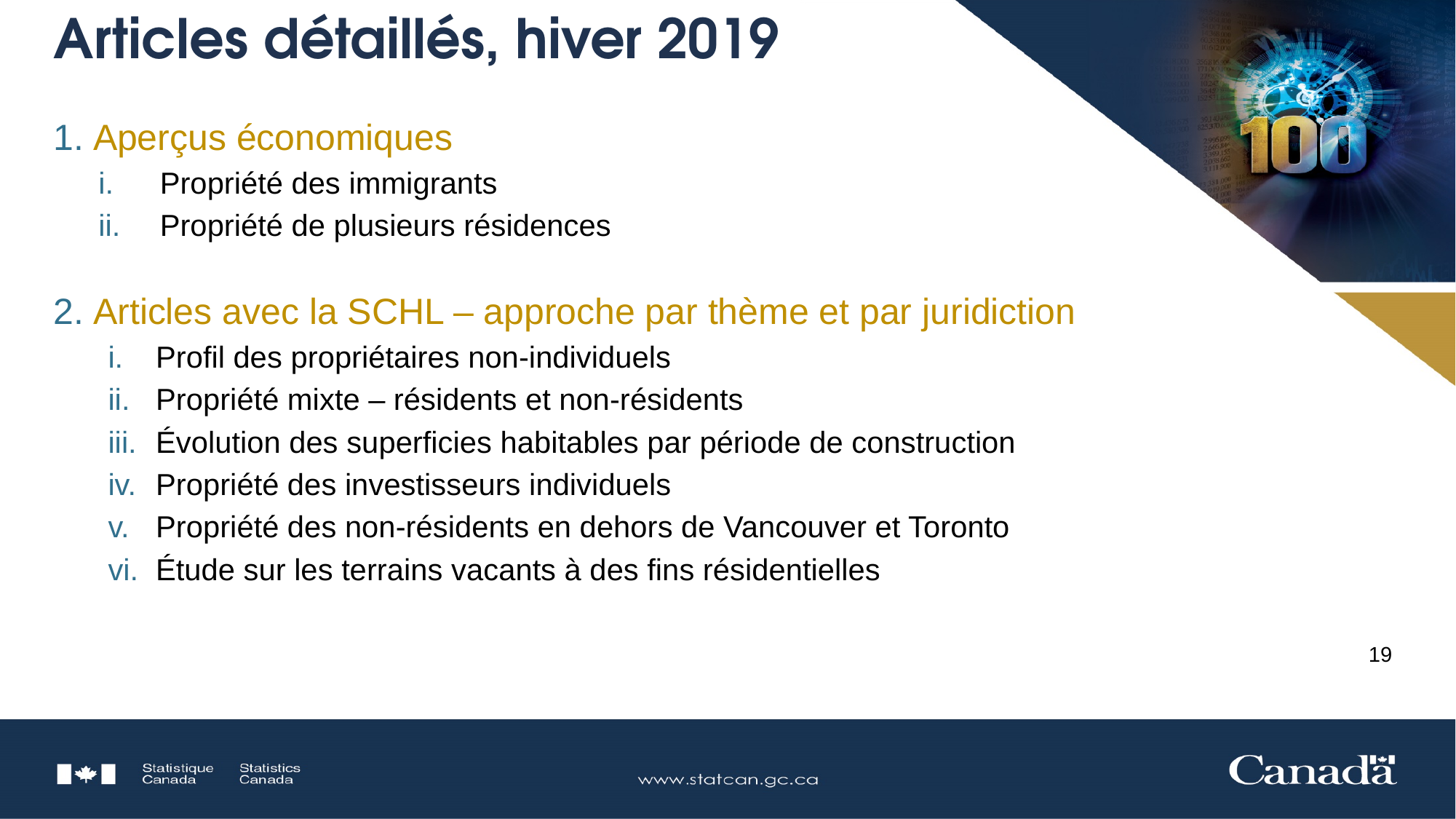

# Articles détaillés, hiver 2019
Aperçus économiques
Propriété des immigrants
Propriété de plusieurs résidences

Articles avec la SCHL – approche par thème et par juridiction
Profil des propriétaires non-individuels
Propriété mixte – résidents et non-résidents
Évolution des superficies habitables par période de construction
Propriété des investisseurs individuels
Propriété des non-résidents en dehors de Vancouver et Toronto
Étude sur les terrains vacants à des fins résidentielles

19